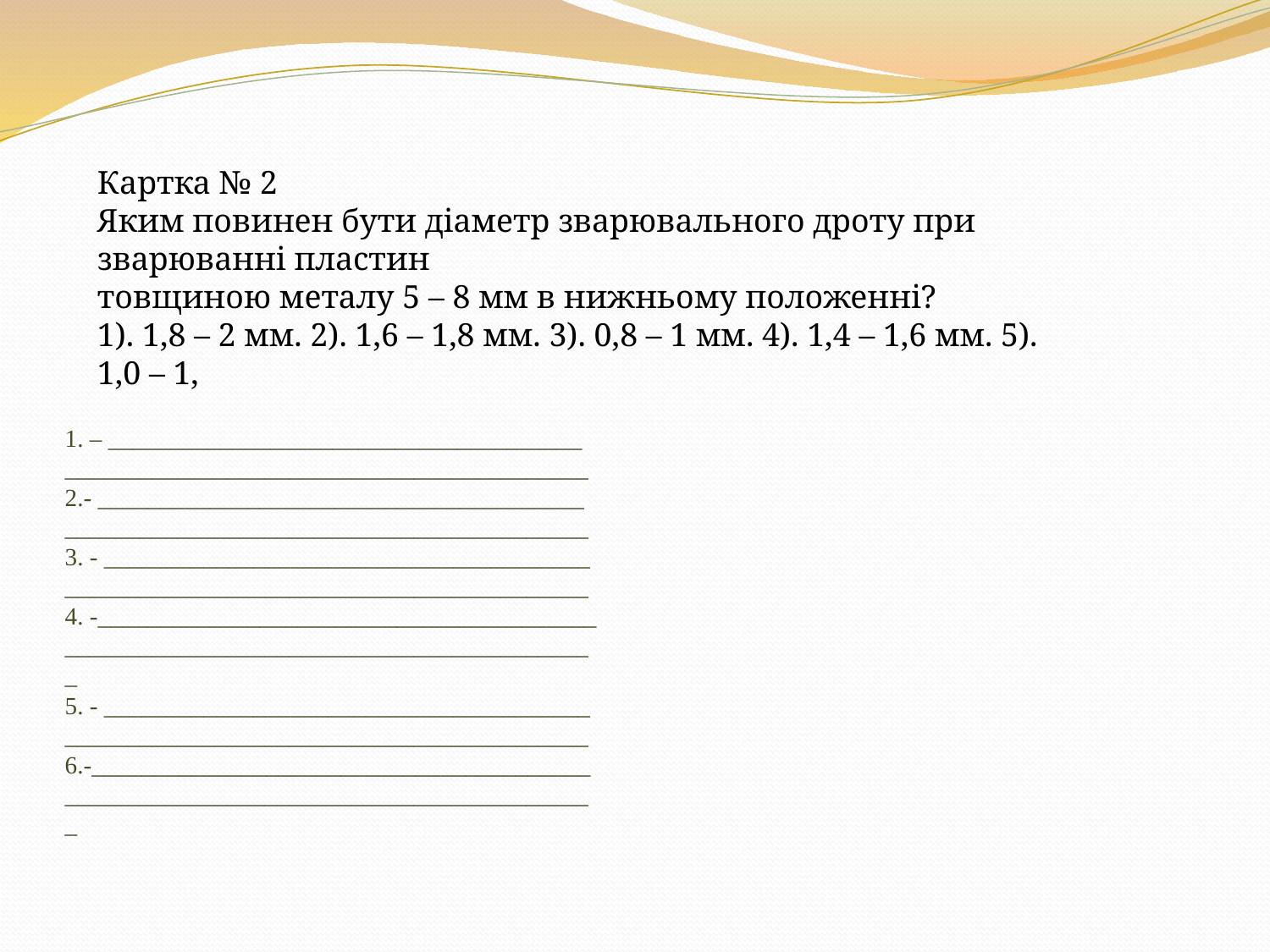

Картка № 2
Яким повинен бути діаметр зварювального дроту при зварюванні пластин
товщиною металу 5 – 8 мм в нижньому положенні?
1). 1,8 – 2 мм. 2). 1,6 – 1,8 мм. 3). 0,8 – 1 мм. 4). 1,4 – 1,6 мм. 5).
1,0 – 1,
# 1. – ______________________________________ __________________________________________ 2.- _______________________________________ __________________________________________ 3. - _______________________________________ __________________________________________ 4. -________________________________________ ___________________________________________ 5. - _______________________________________ __________________________________________ 6.-________________________________________ ___________________________________________